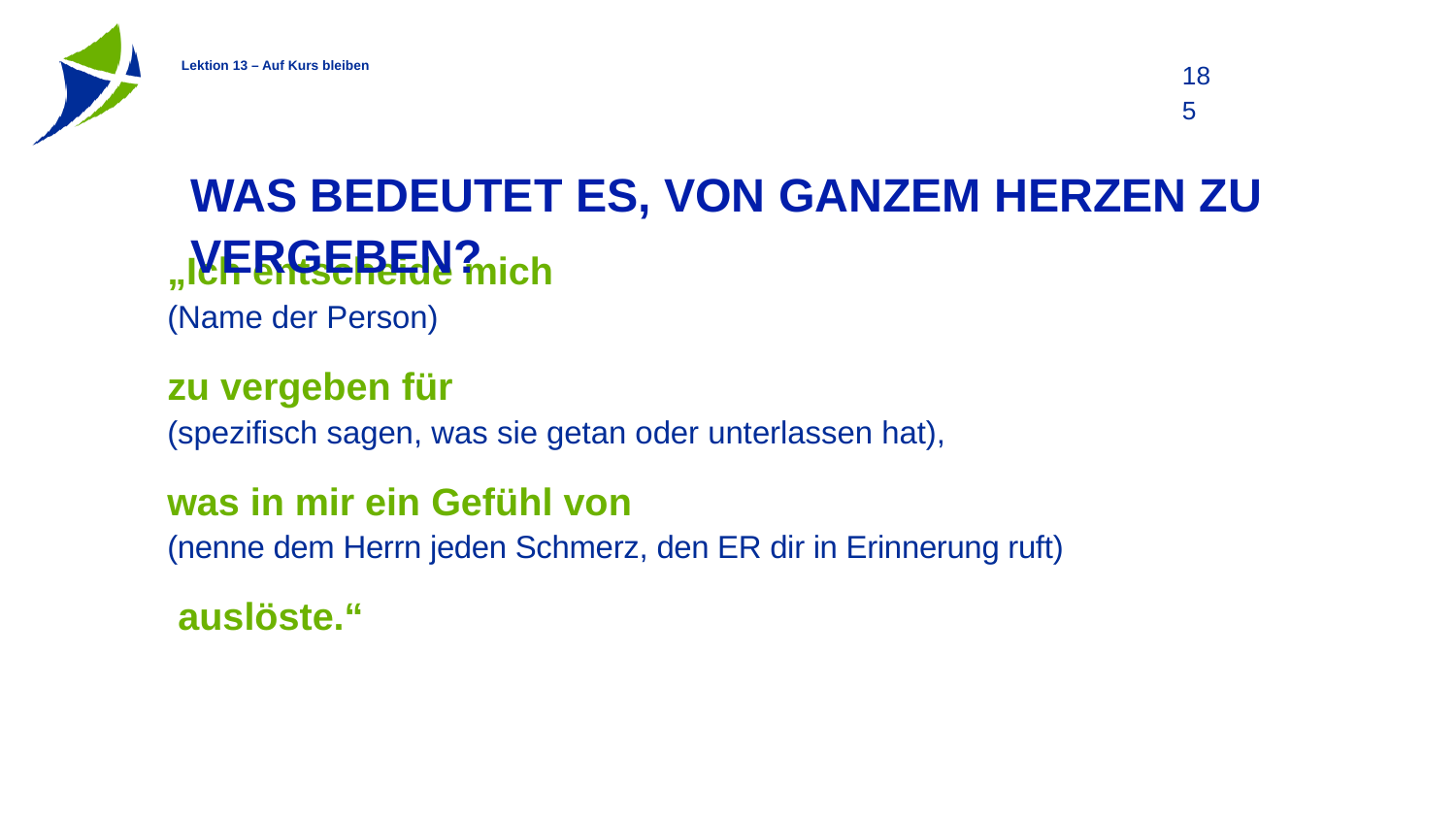

185
# Was Bedeutet es, von ganzem Herzen zu vergeben?
„Ich entscheide mich
(Name der Person)
zu vergeben für
(spezifisch sagen, was sie getan oder unterlassen hat),
was in mir ein Gefühl von
(nenne dem Herrn jeden Schmerz, den ER dir in Erinnerung ruft)
 auslöste.“